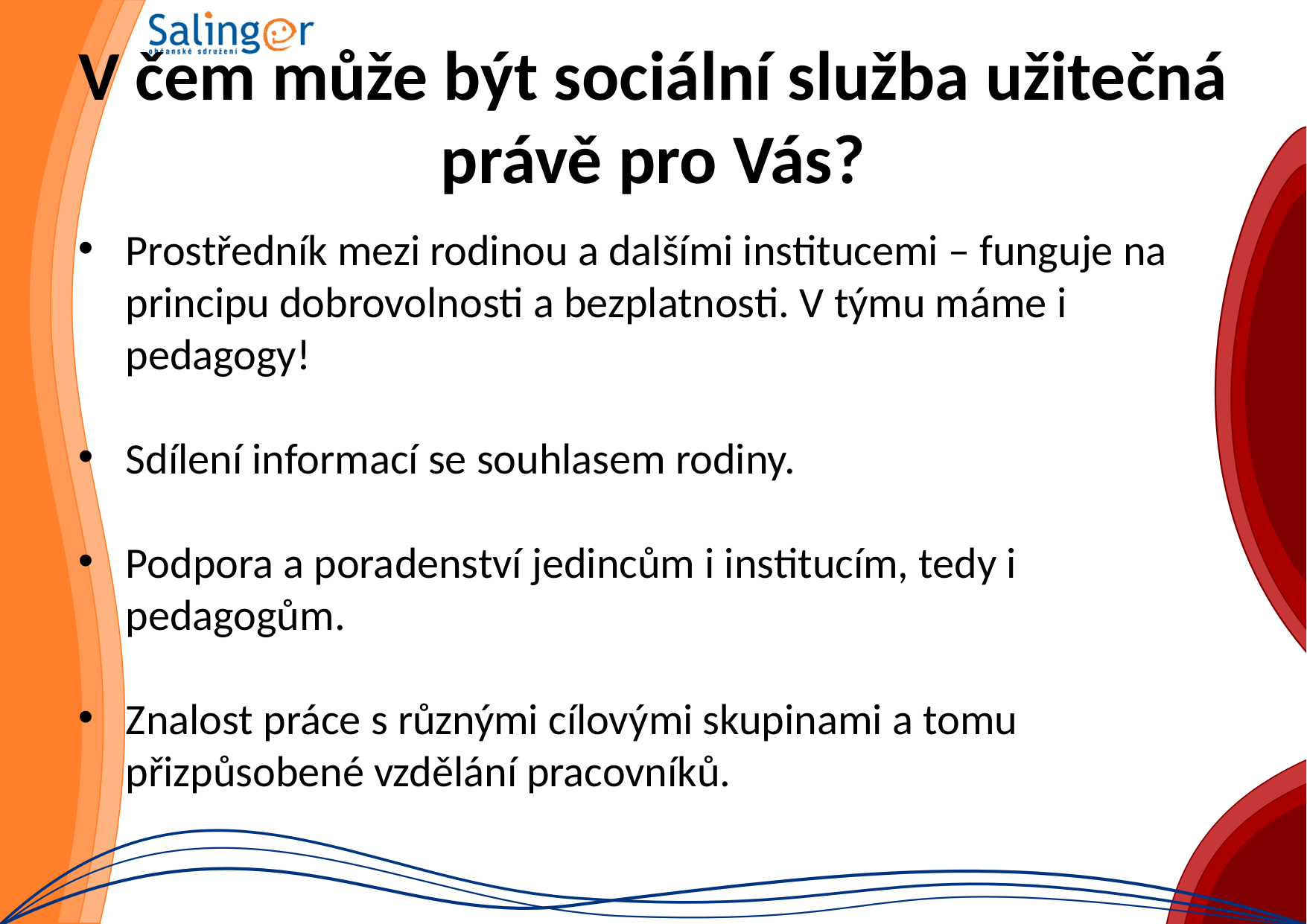

# V čem může být sociální služba užitečná právě pro Vás?
Prostředník mezi rodinou a dalšími institucemi – funguje na principu dobrovolnosti a bezplatnosti. V týmu máme i pedagogy!

Sdílení informací se souhlasem rodiny.

Podpora a poradenství jedincům i institucím, tedy i pedagogům.

Znalost práce s různými cílovými skupinami a tomu přizpůsobené vzdělání pracovníků.